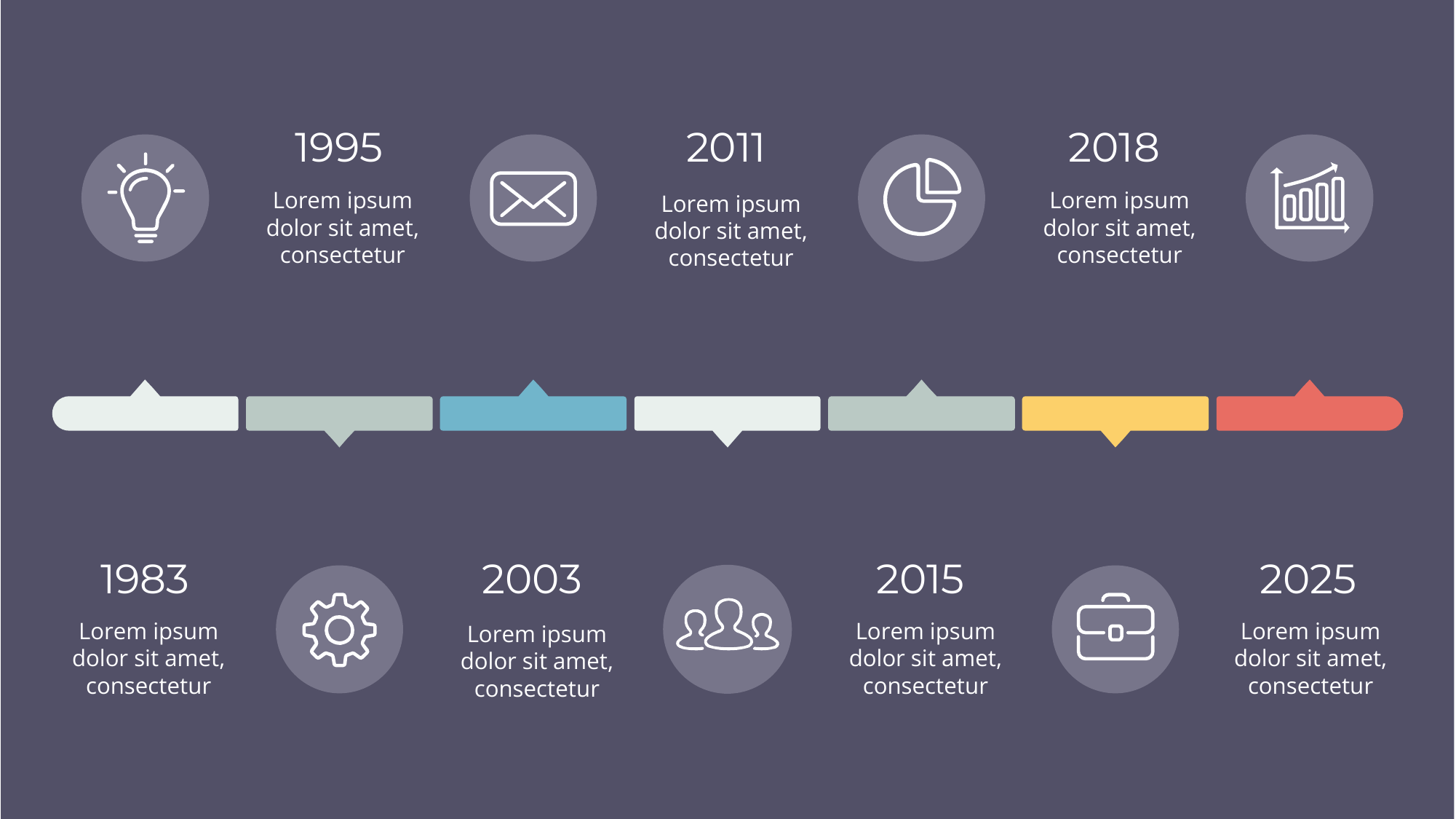

1995
2011
2018

Lorem ipsum dolor sit amet, consectetur
Lorem ipsum dolor sit amet, consectetur
Lorem ipsum dolor sit amet, consectetur

1983
2003
2015
2025

Lorem ipsum dolor sit amet, consectetur
Lorem ipsum dolor sit amet, consectetur
Lorem ipsum dolor sit amet, consectetur
Lorem ipsum dolor sit amet, consectetur